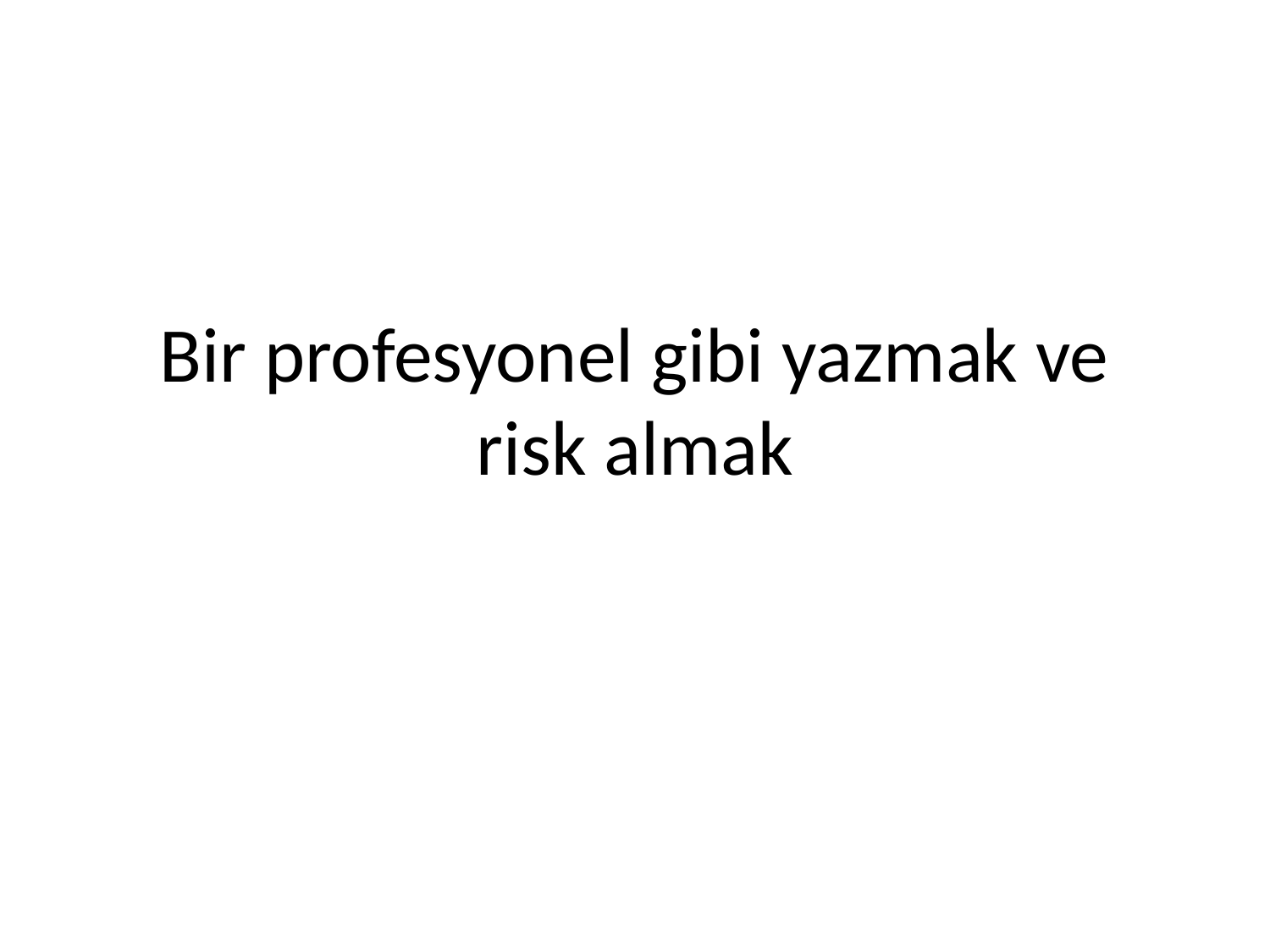

# Bir profesyonel gibi yazmak ve risk almak